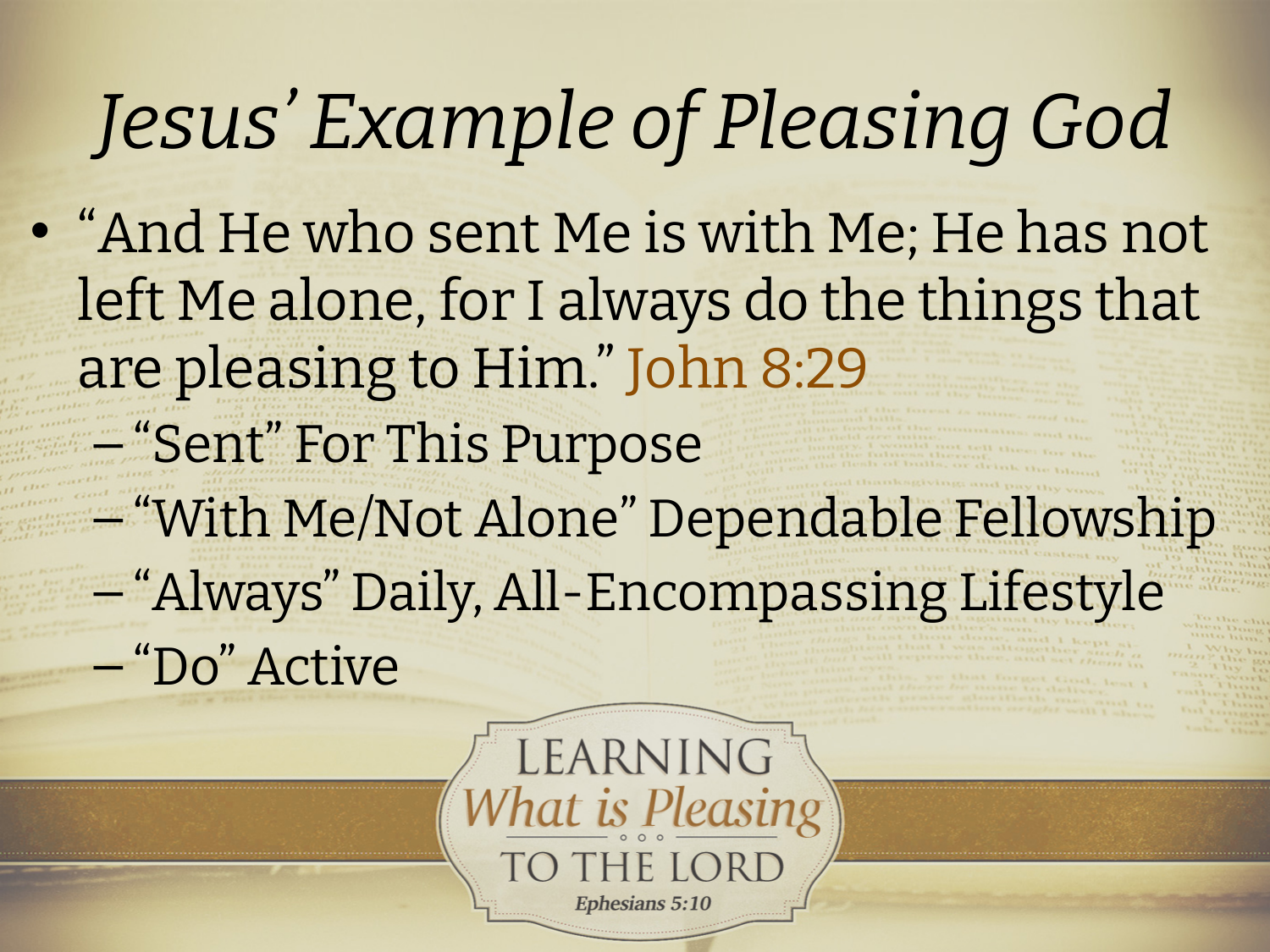

# Jesus’ Example of Pleasing God
“And He who sent Me is with Me; He has not left Me alone, for I always do the things that are pleasing to Him.” John 8:29
“Sent” For This Purpose
“With Me/Not Alone” Dependable Fellowship
“Always” Daily, All-Encompassing Lifestyle
“Do” Active